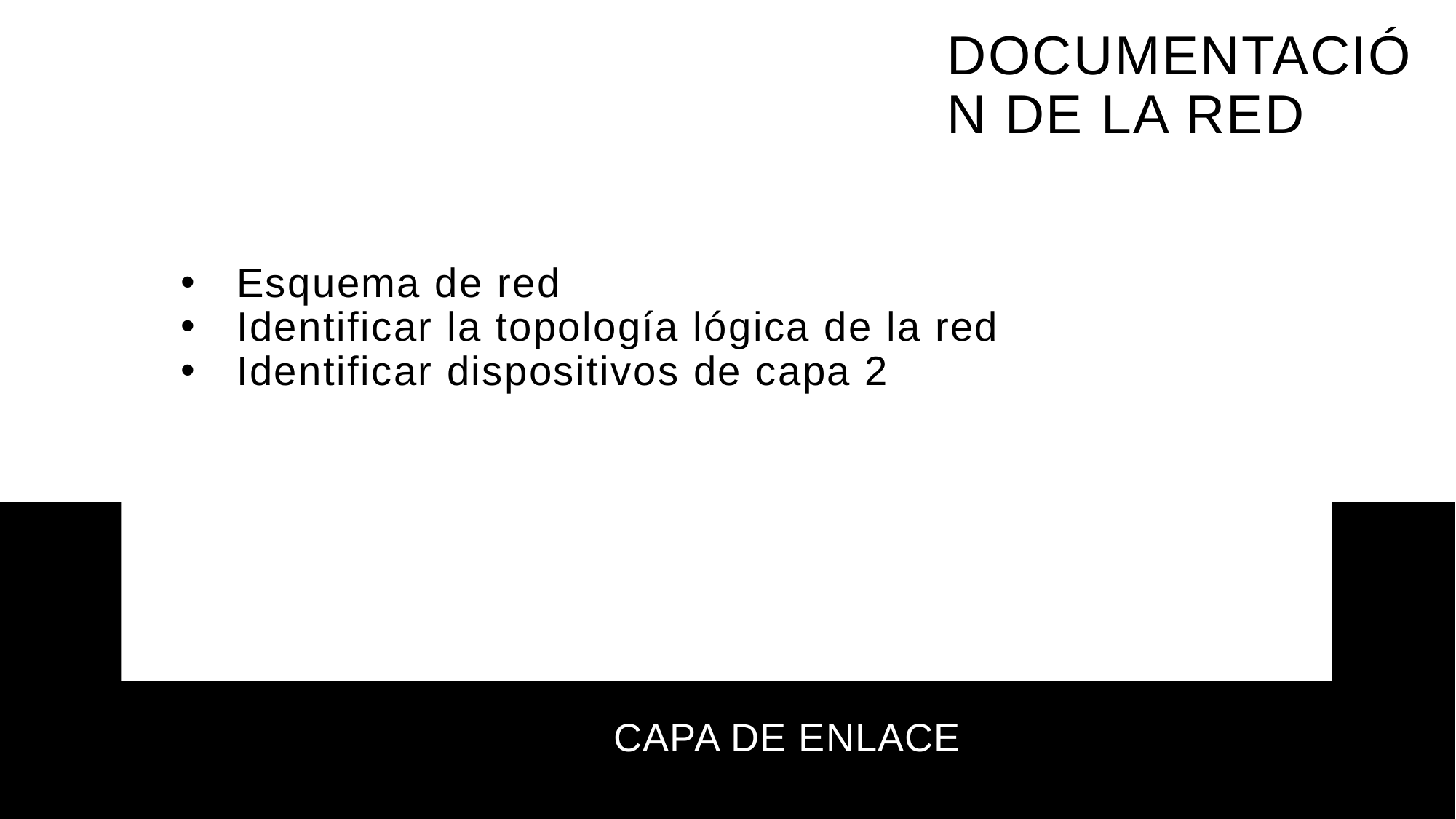

Documentación de la red

Esquema de red
Identificar la topología lógica de la red
Identificar dispositivos de capa 2

CAPA DE ENLACE